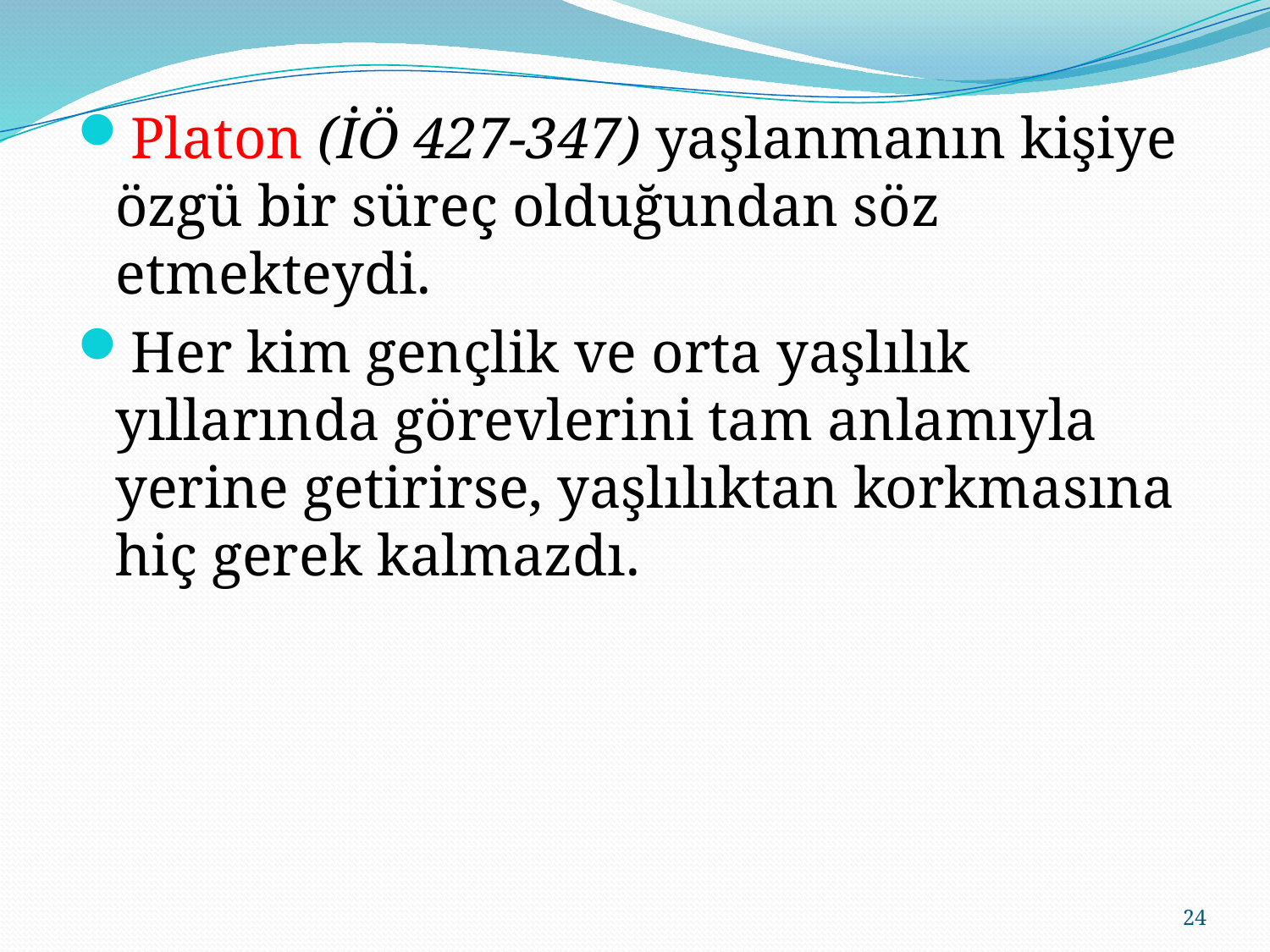

Platon (İÖ 427-347) yaşlanmanın kişiye özgü bir süreç olduğundan söz etmekteydi.
Her kim gençlik ve orta yaşlılık yıllarında görevlerini tam anlamıyla yerine getirirse, yaşlılıktan korkmasına hiç gerek kalmazdı.
24